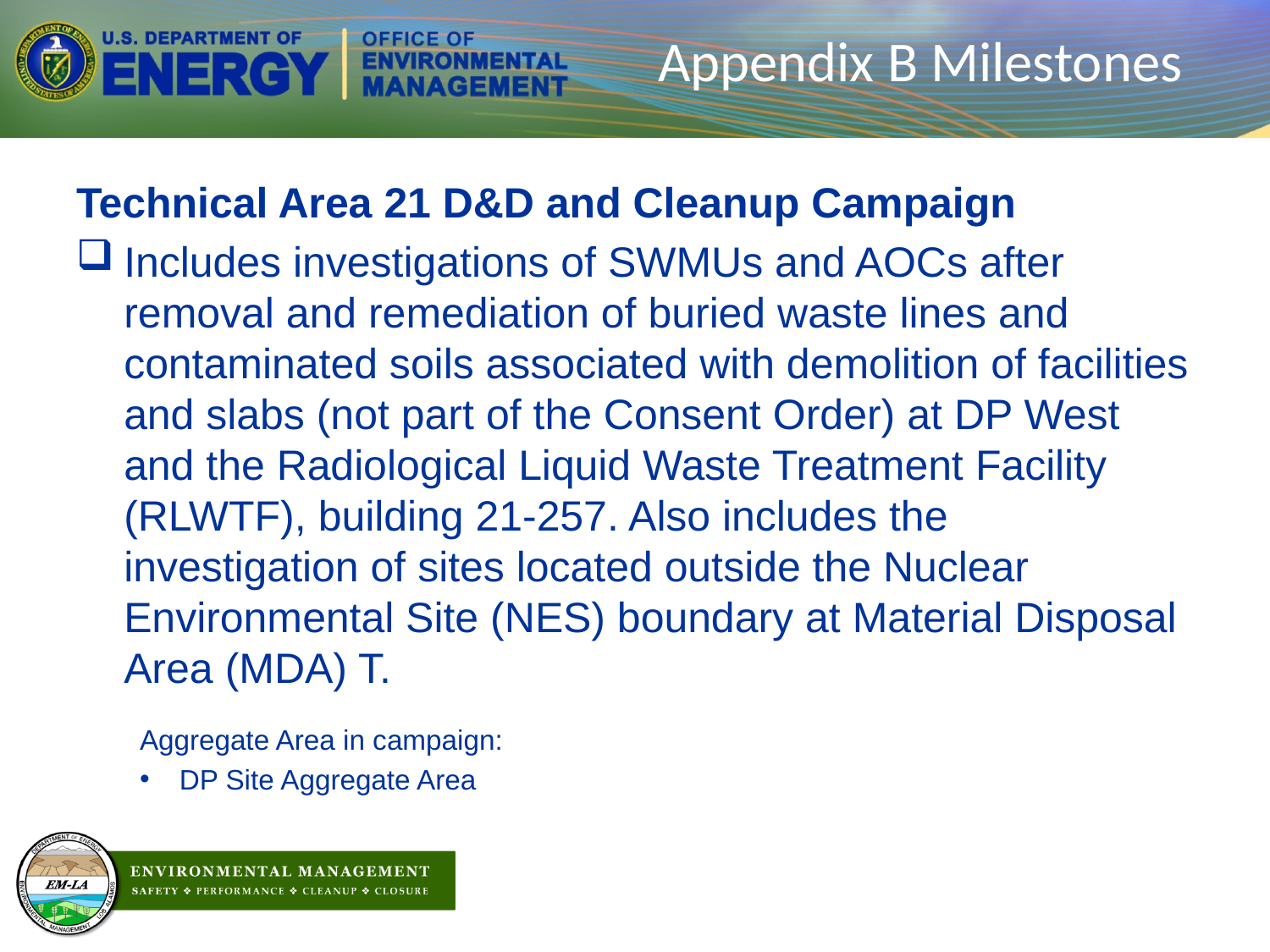

# Appendix B Milestones
Technical Area 21 D&D and Cleanup Campaign
Includes investigations of SWMUs and AOCs after removal and remediation of buried waste lines and contaminated soils associated with demolition of facilities and slabs (not part of the Consent Order) at DP West and the Radiological Liquid Waste Treatment Facility (RLWTF), building 21-257. Also includes the investigation of sites located outside the Nuclear Environmental Site (NES) boundary at Material Disposal Area (MDA) T.

Aggregate Area in campaign:
DP Site Aggregate Area